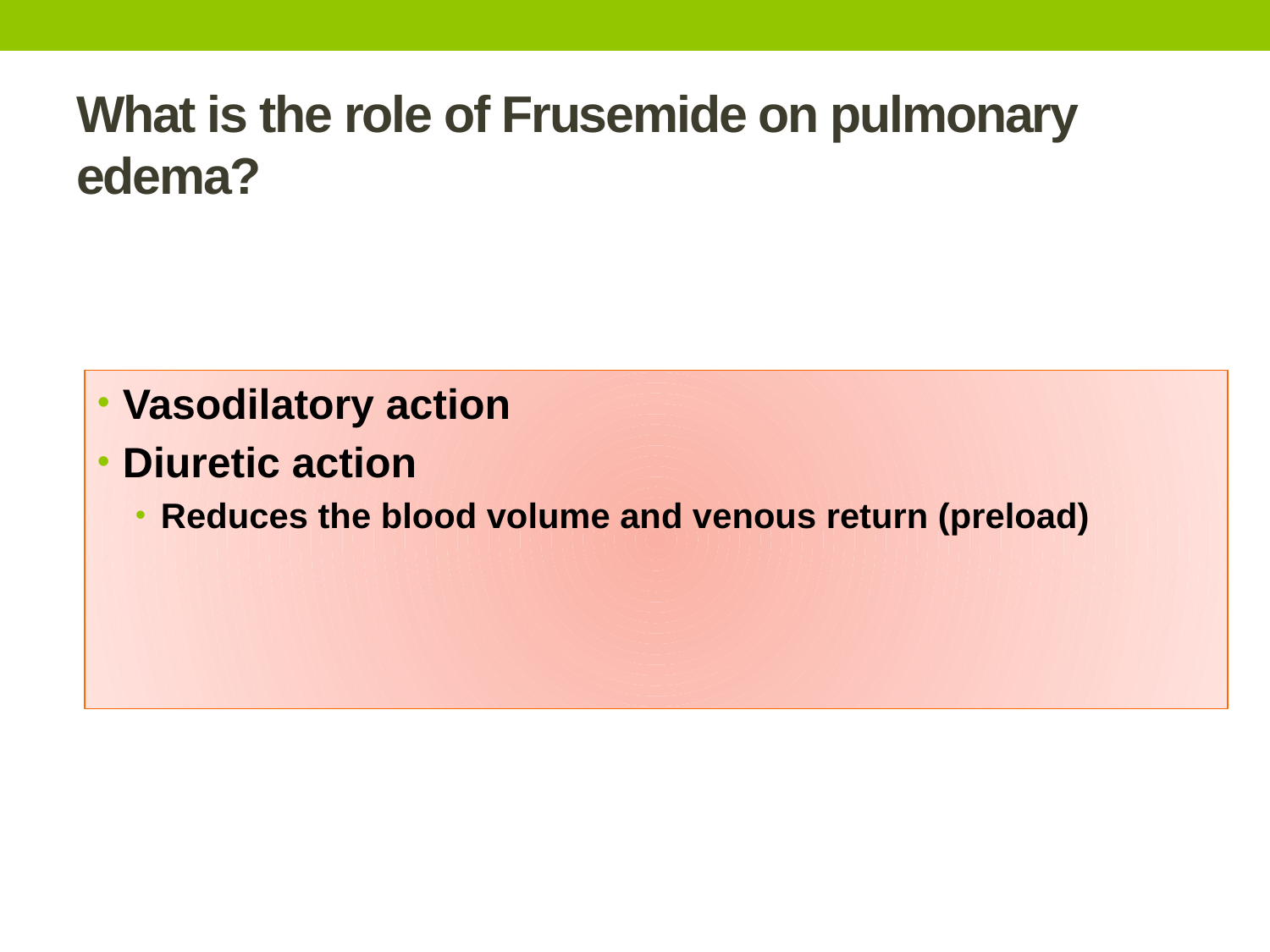

# What is the role of Frusemide on pulmonary edema?
Vasodilatory action
Diuretic action
Reduces the blood volume and venous return (preload)